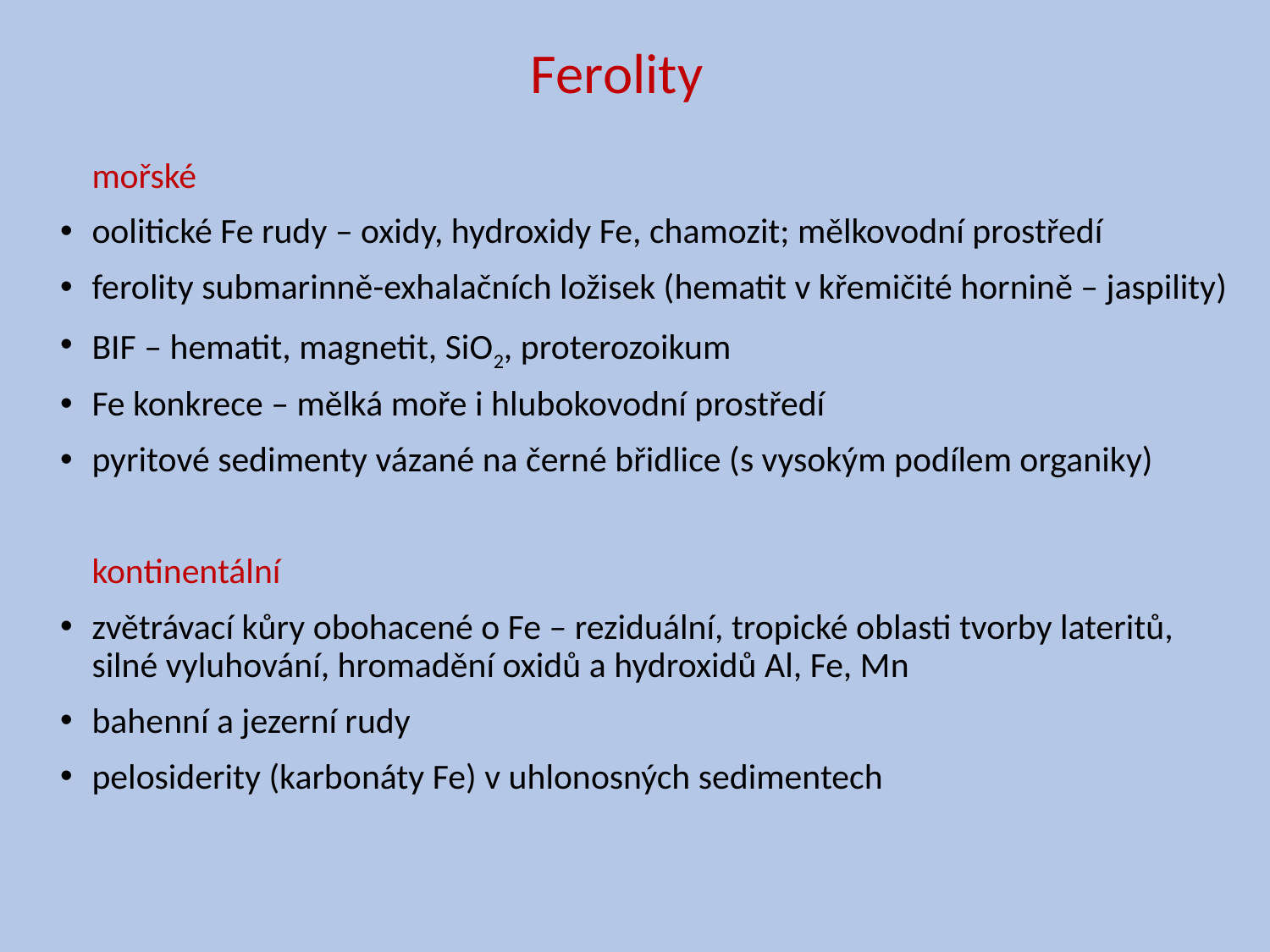

# Ferolity
	mořské
oolitické Fe rudy – oxidy, hydroxidy Fe, chamozit; mělkovodní prostředí
ferolity submarinně-exhalačních ložisek (hematit v křemičité hornině – jaspility)
BIF – hematit, magnetit, SiO2, proterozoikum
Fe konkrece – mělká moře i hlubokovodní prostředí
pyritové sedimenty vázané na černé břidlice (s vysokým podílem organiky)

	kontinentální
zvětrávací kůry obohacené o Fe – reziduální, tropické oblasti tvorby lateritů,  silné vyluhování, hromadění oxidů a hydroxidů Al, Fe, Mn
bahenní a jezerní rudy
pelosiderity (karbonáty Fe) v uhlonosných sedimentech